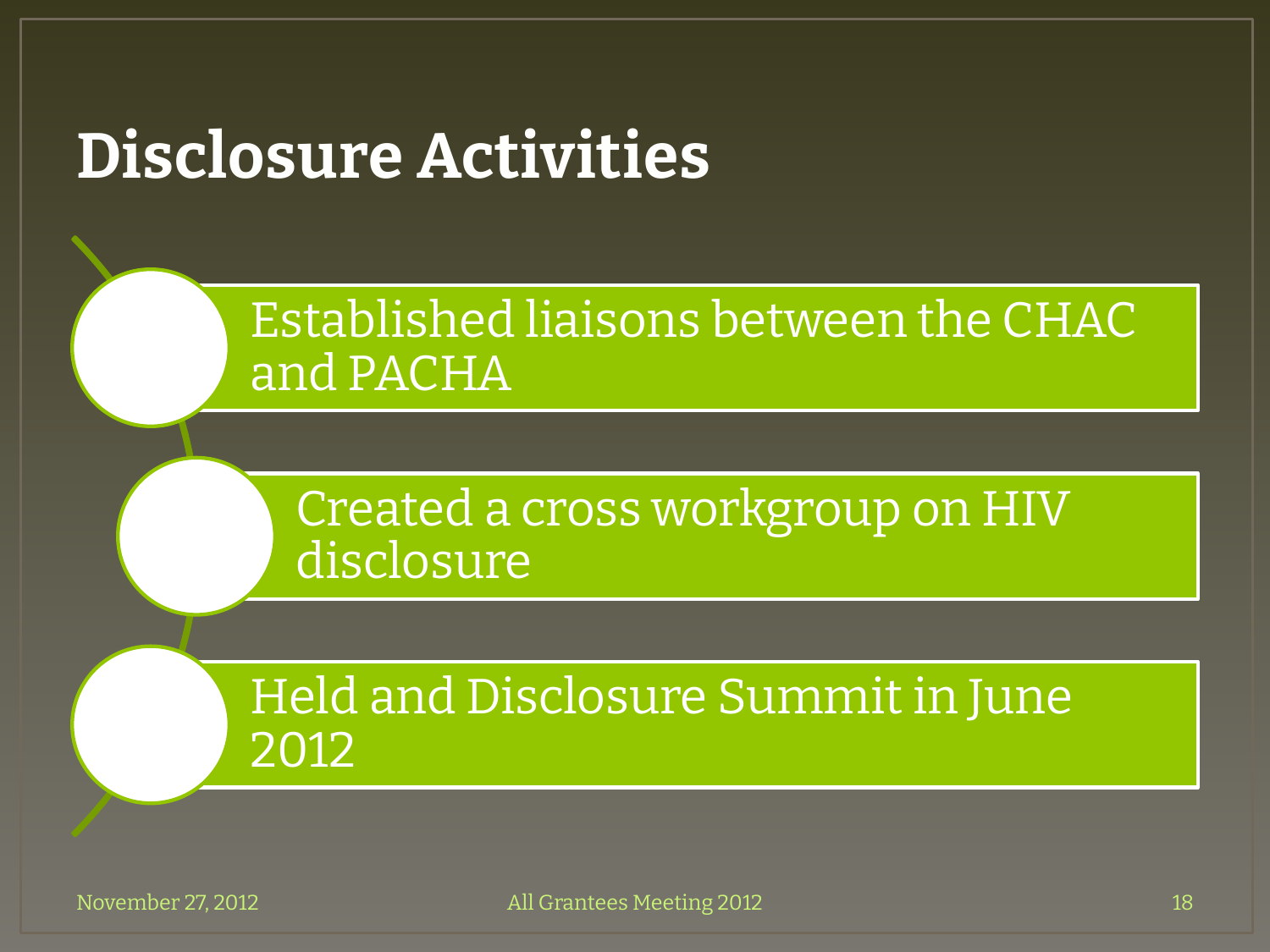

# Disclosure Activities
Established liaisons between the CHAC and PACHA
Created a cross workgroup on HIV disclosure
Held and Disclosure Summit in June 2012
November 27, 2012
All Grantees Meeting 2012
18